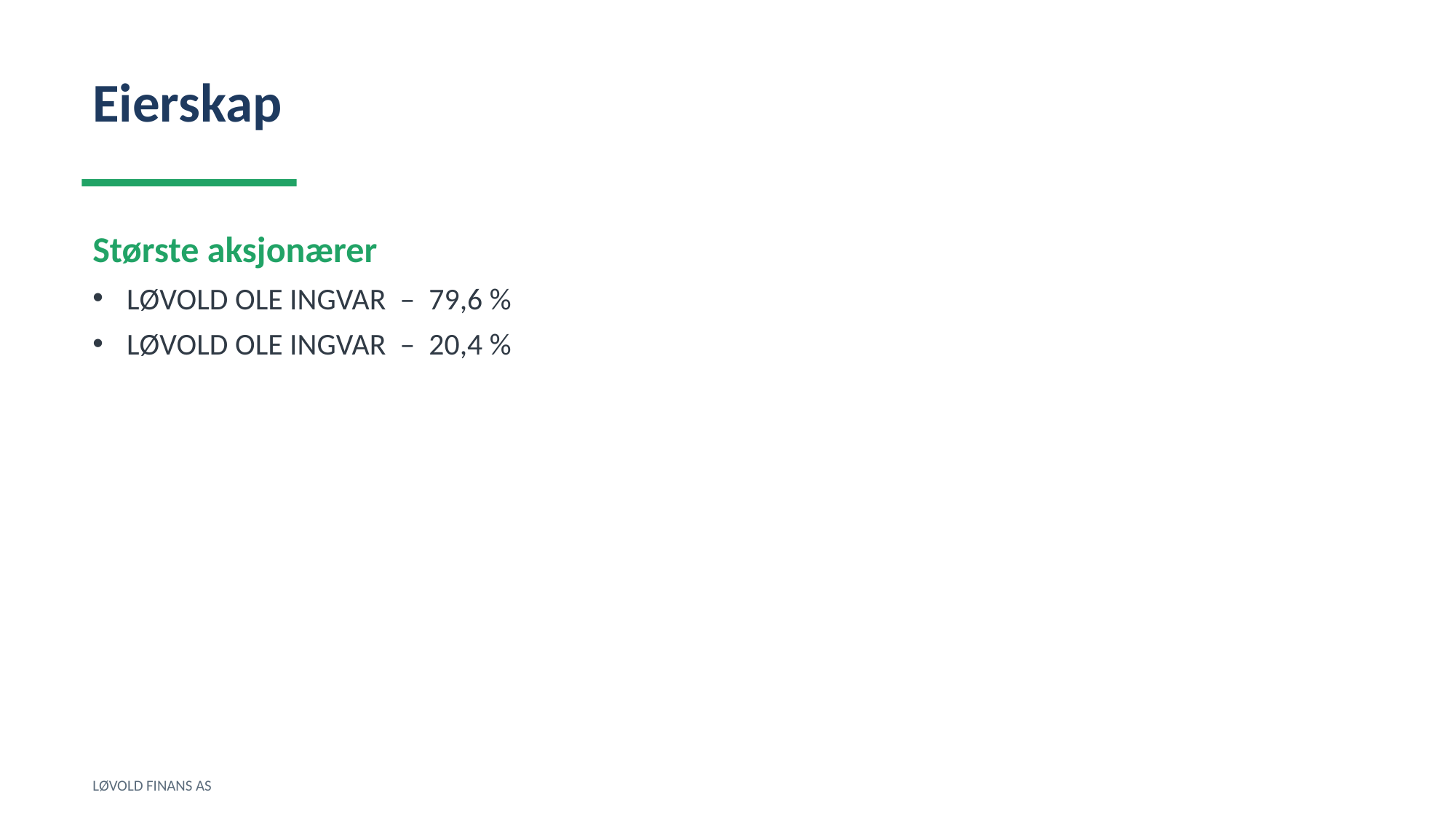

Eierskap

Største aksjonærer
LØVOLD OLE INGVAR  –  79,6 %
LØVOLD OLE INGVAR  –  20,4 %
LØVOLD FINANS AS